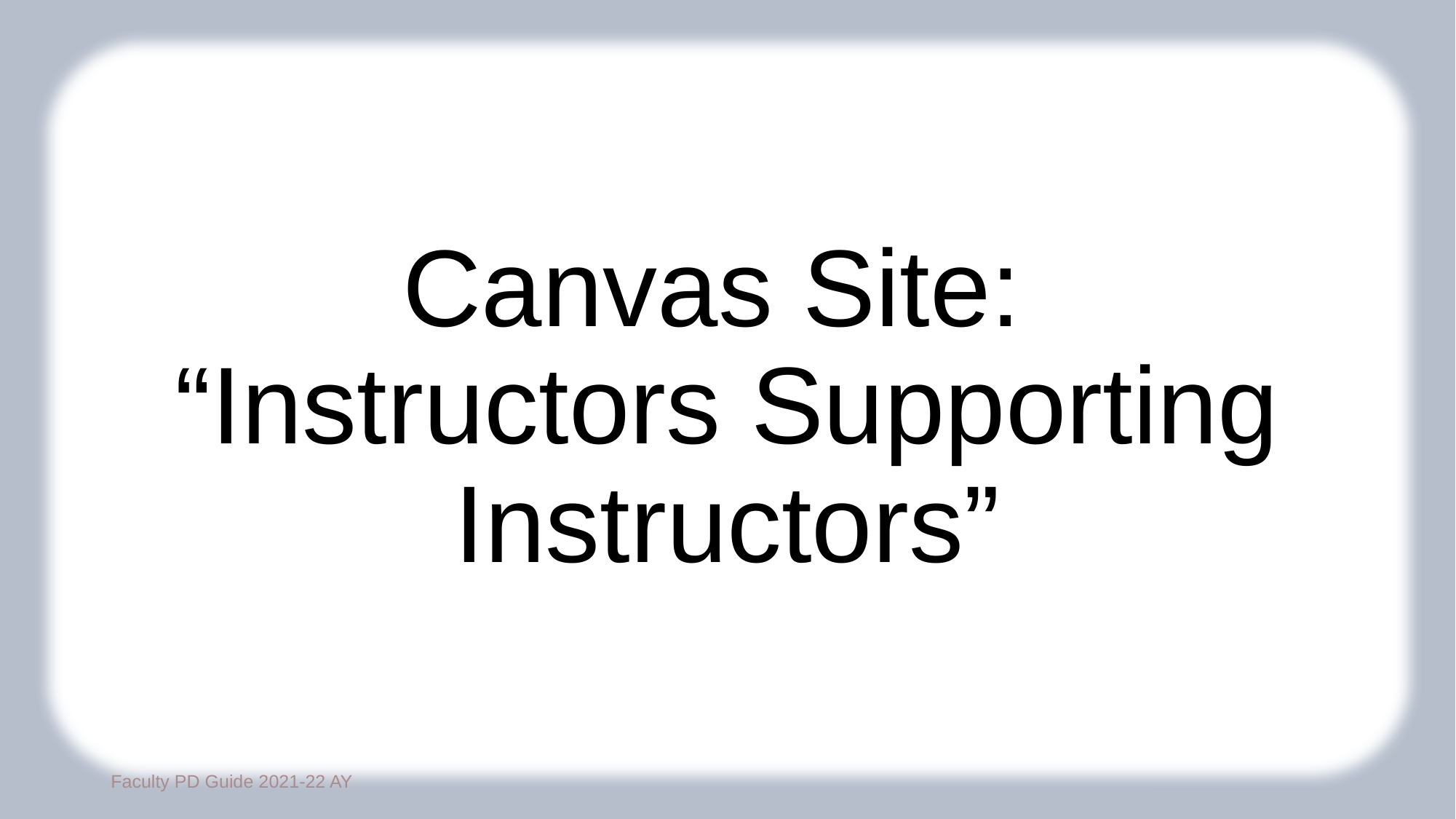

# Canvas Site: “Instructors Supporting Instructors”
84
Faculty PD Guide 2021-22 AY